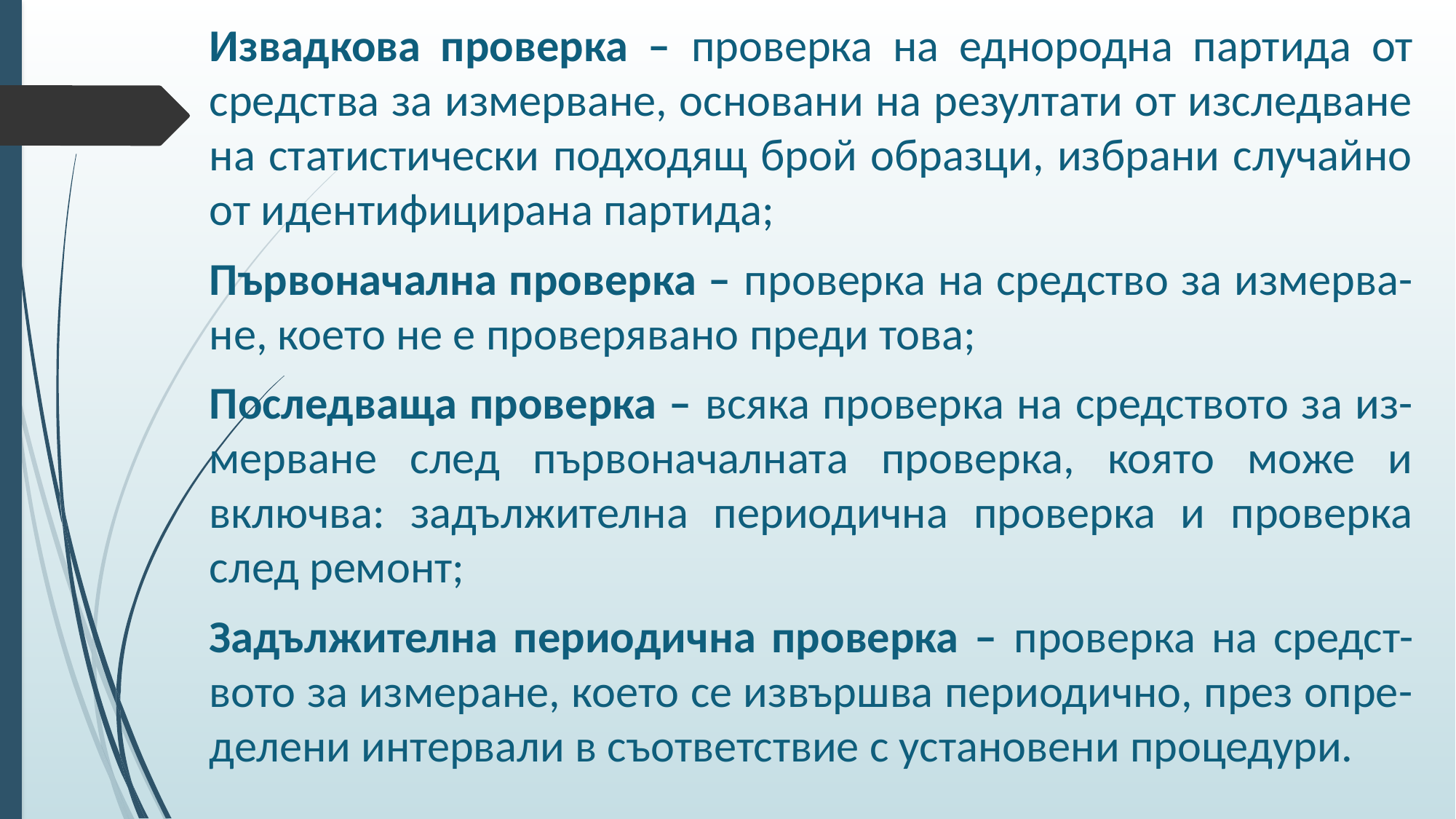

Извадкова проверка – проверка на еднородна партида от средства за измерване, основани на резултати от изследване на статистически подходящ брой образци, избрани случайно от идентифицирана партида;
Първоначална проверка – проверка на средство за измерва-не, което не е проверявано преди това;
Последваща проверка – всяка проверка на средството за из-мерване след първоначалната проверка, която може и включва: задължителна периодична проверка и проверка след ремонт;
Задължителна периодична проверка – проверка на средст-вото за измеране, което се извършва периодично, през опре-делени интервали в съответствие с установени процедури.